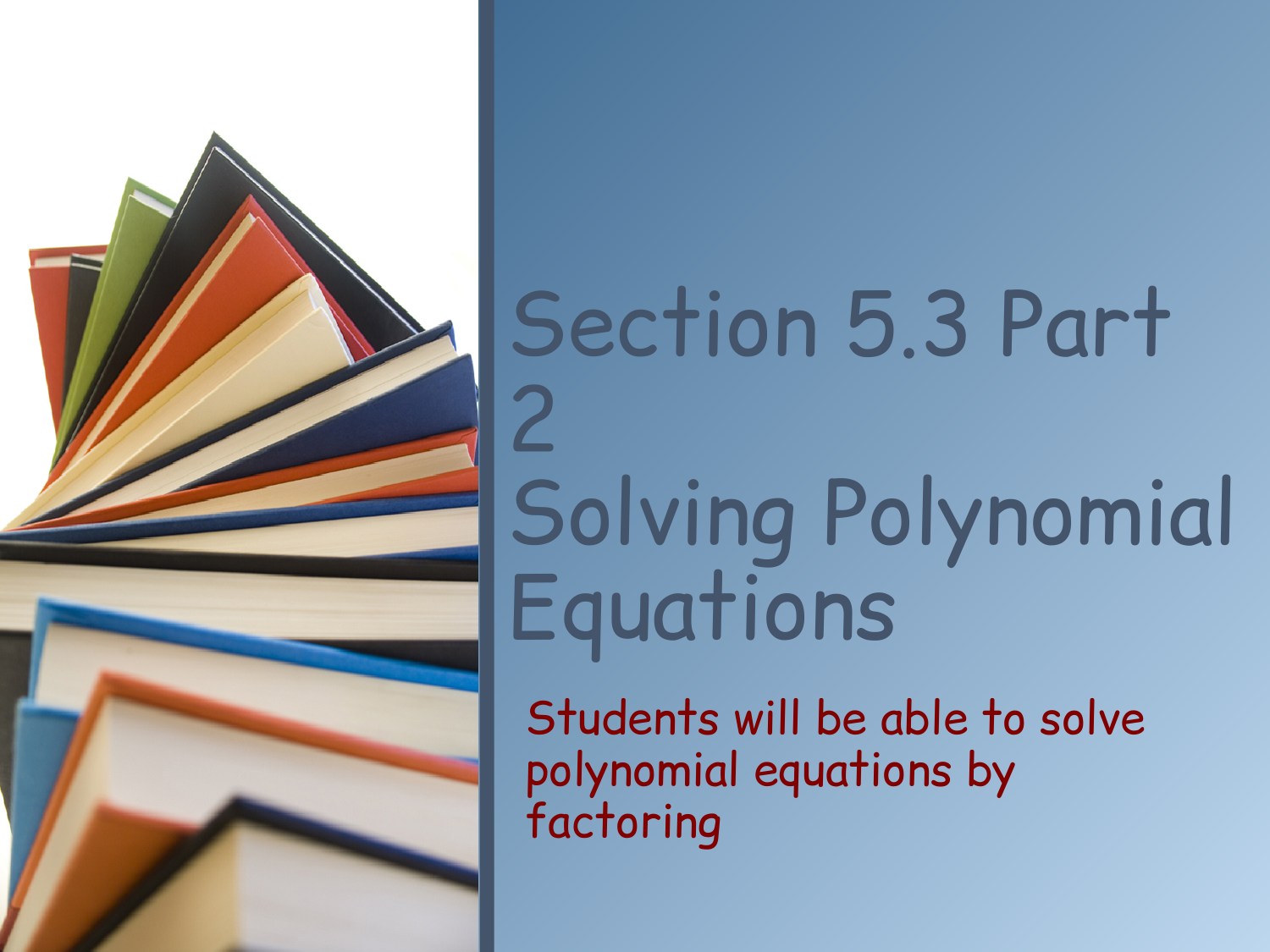

# Section 5.3 Part 2 Solving Polynomial Equations
Students will be able to solve polynomial equations by factoring